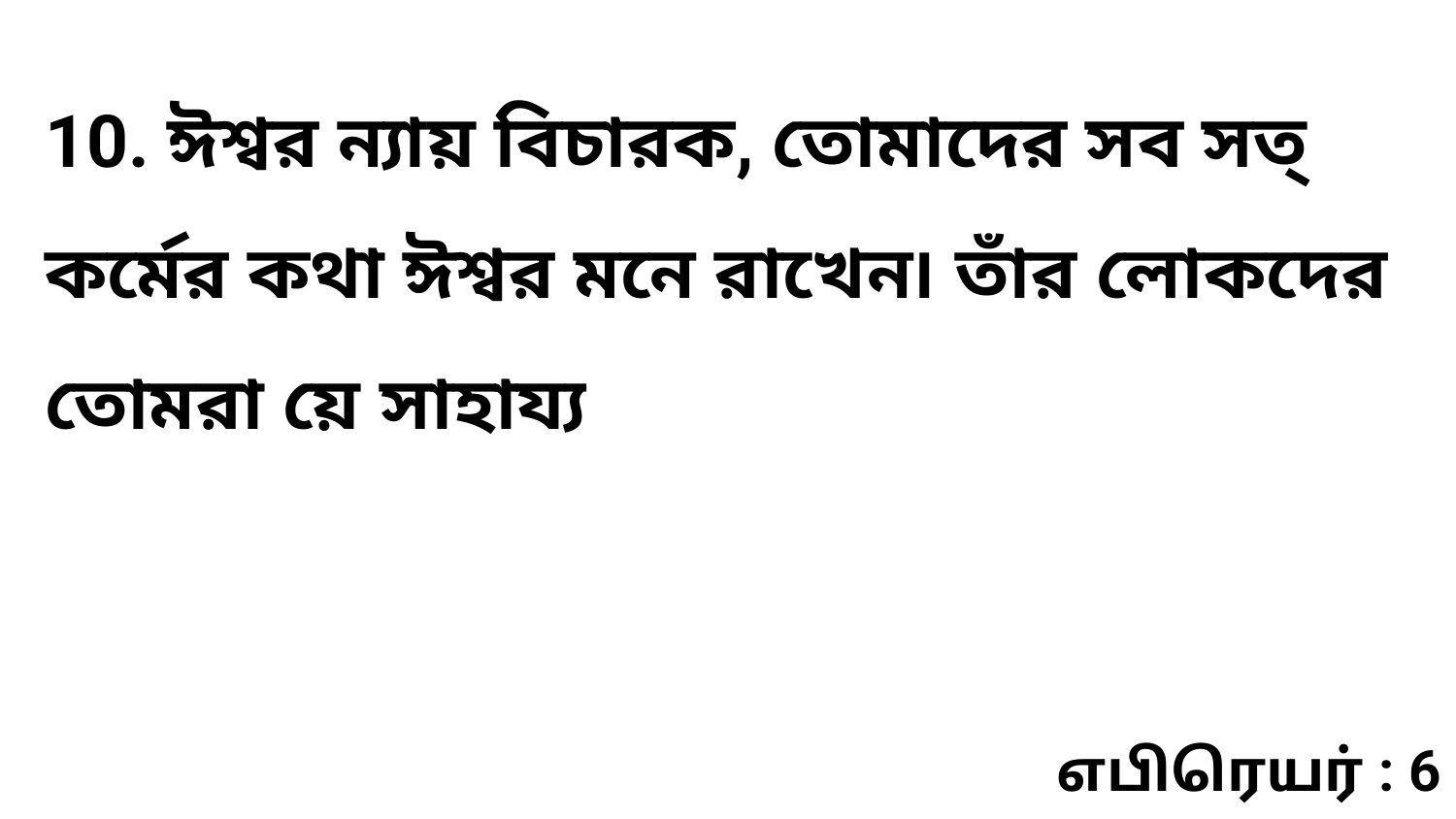

10. ঈশ্বর ন্যায় বিচারক, তোমাদের সব সত্ কর্মের কথা ঈশ্বর মনে রাখেন৷ তাঁর লোকদের তোমরা য়ে সাহায্য
எபிரெயர் : 6